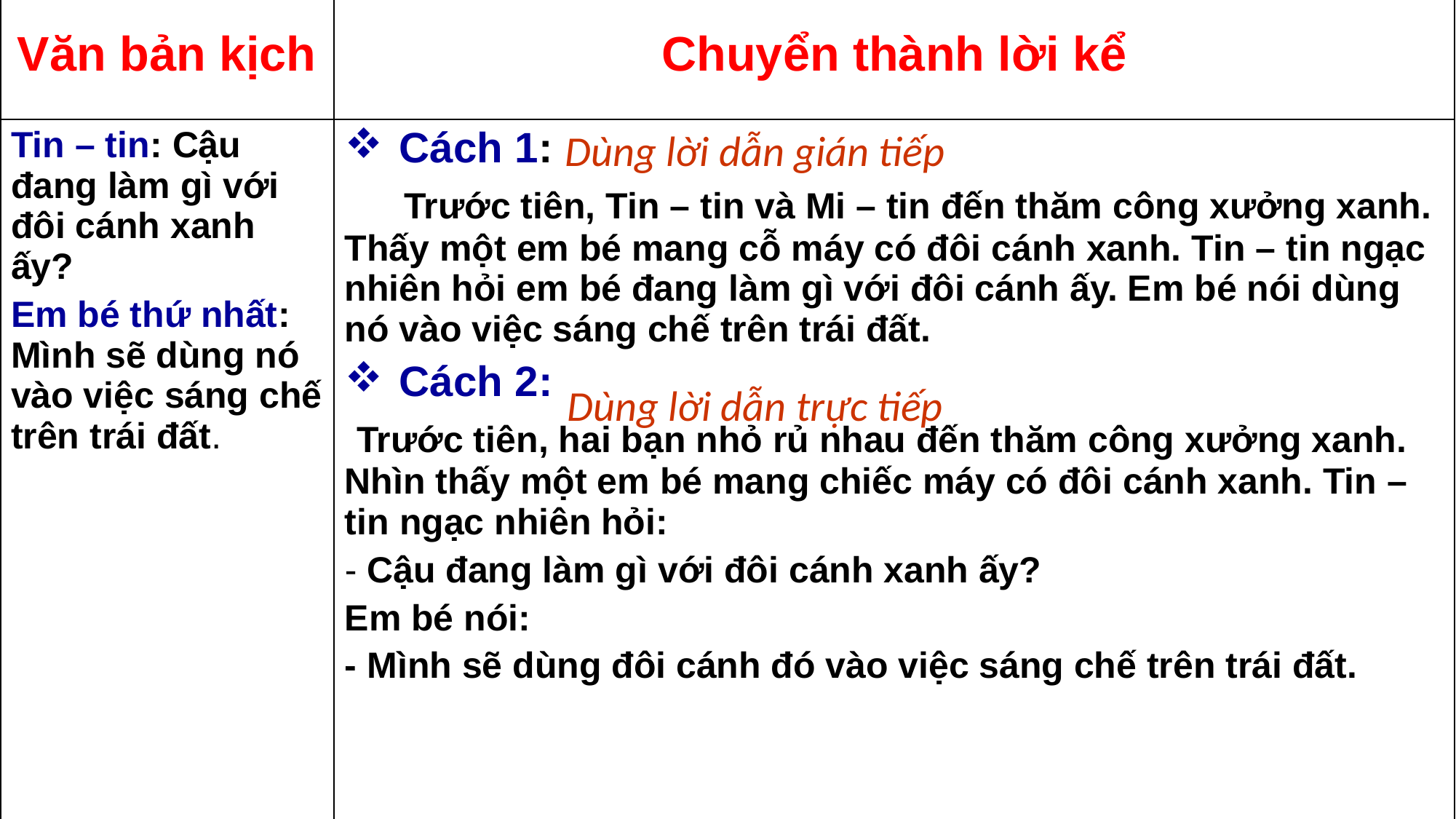

| Văn bản kịch | Chuyển thành lời kể |
| --- | --- |
| Tin – tin: Cậu đang làm gì với đôi cánh xanh ấy? Em bé thứ nhất: Mình sẽ dùng nó vào việc sáng chế trên trái đất. | Cách 1: Trước tiên, Tin – tin và Mi – tin đến thăm công xưởng xanh. Thấy một em bé mang cỗ máy có đôi cánh xanh. Tin – tin ngạc nhiên hỏi em bé đang làm gì với đôi cánh ấy. Em bé nói dùng nó vào việc sáng chế trên trái đất. Cách 2: Trước tiên, hai bạn nhỏ rủ nhau đến thăm công xưởng xanh. Nhìn thấy một em bé mang chiếc máy có đôi cánh xanh. Tin – tin ngạc nhiên hỏi: Cậu đang làm gì với đôi cánh xanh ấy? Em bé nói: - Mình sẽ dùng đôi cánh đó vào việc sáng chế trên trái đất. |
   Dùng lời dẫn gián tiếp

Dùng lời dẫn trực tiếp